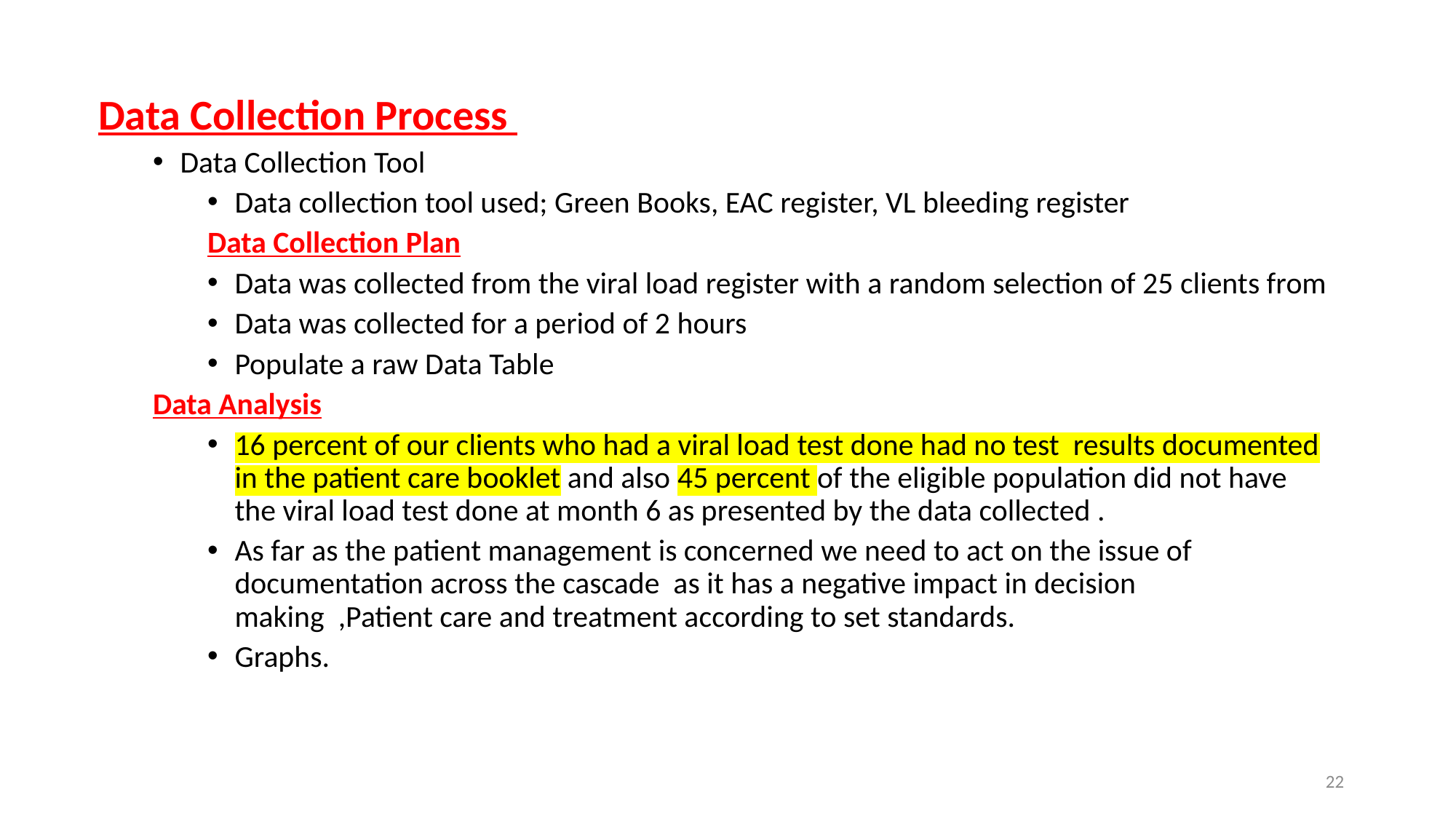

Data Collection Process
Data Collection Tool
Data collection tool used; Green Books, EAC register, VL bleeding register
Data Collection Plan
Data was collected from the viral load register with a random selection of 25 clients from
Data was collected for a period of 2 hours
Populate a raw Data Table
Data Analysis
16 percent of our clients who had a viral load test done had no test  results documented in the patient care booklet and also 45 percent of the eligible population did not have the viral load test done at month 6 as presented by the data collected .
As far as the patient management is concerned we need to act on the issue of documentation across the cascade  as it has a negative impact in decision making  ,Patient care and treatment according to set standards.
Graphs.

22